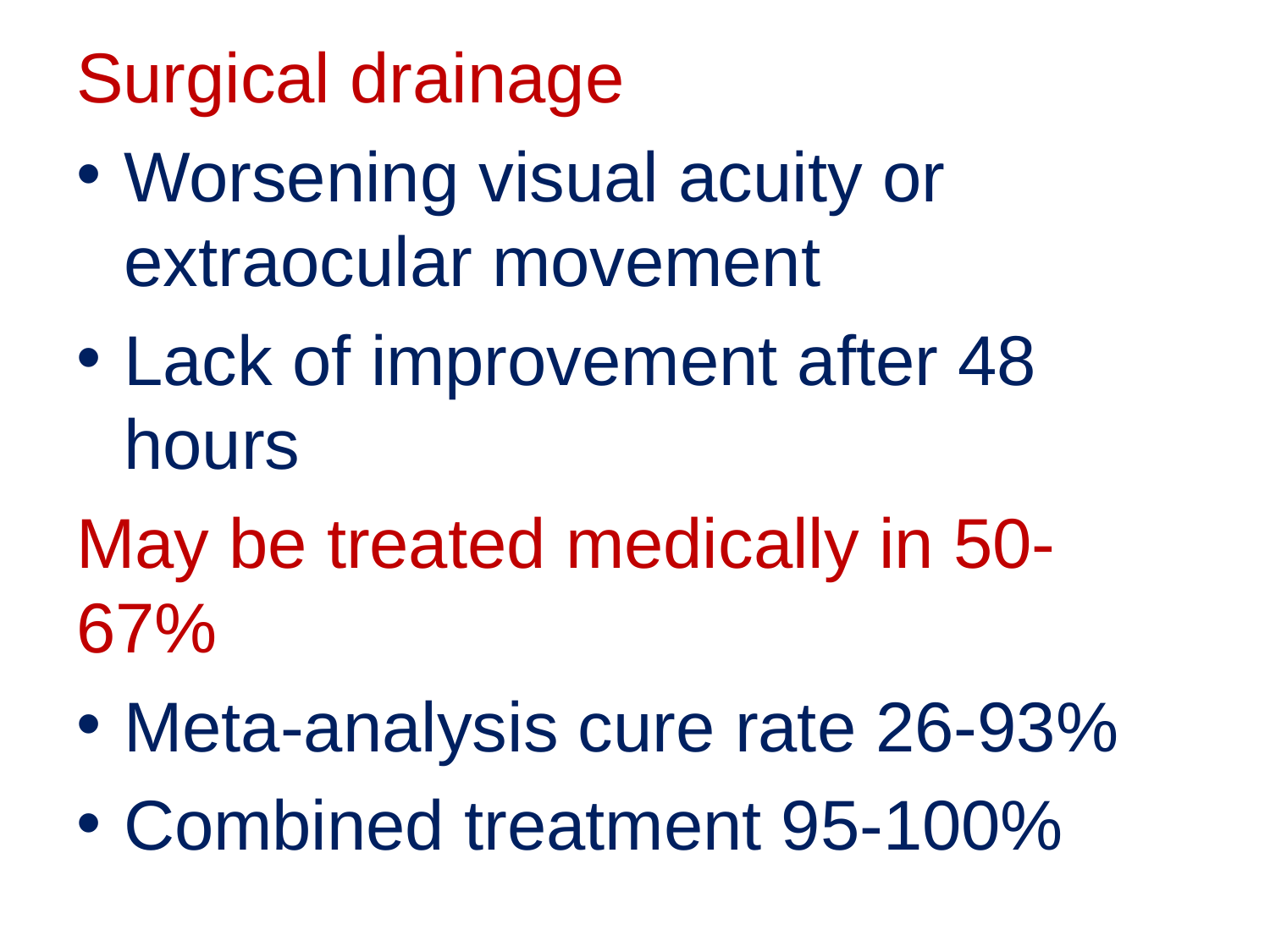

Surgical drainage
Worsening visual acuity or extraocular movement
Lack of improvement after 48 hours
May be treated medically in 50-67%
Meta-analysis cure rate 26-93%
Combined treatment 95-100%